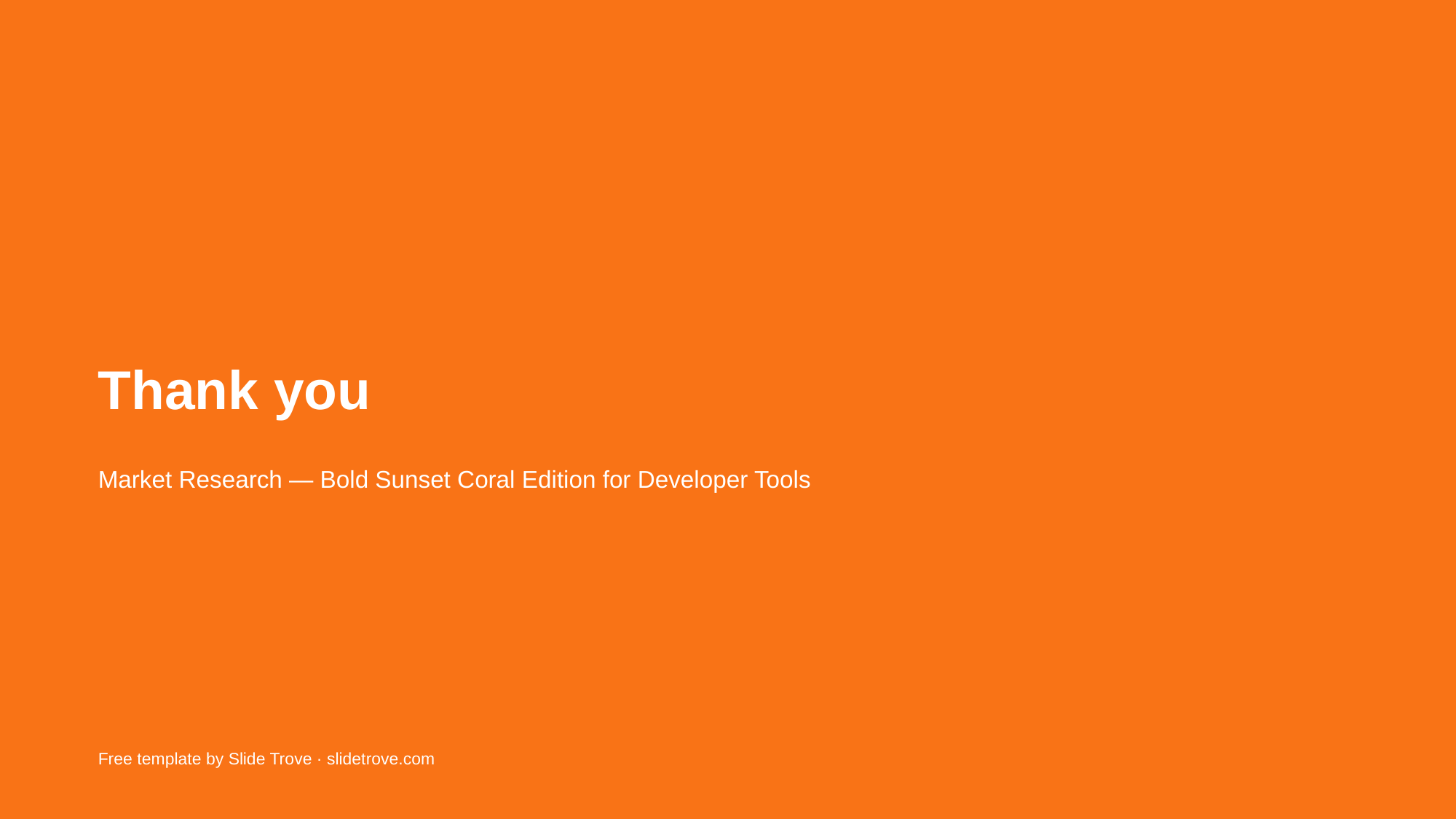

Thank you
Market Research — Bold Sunset Coral Edition for Developer Tools
Free template by Slide Trove · slidetrove.com